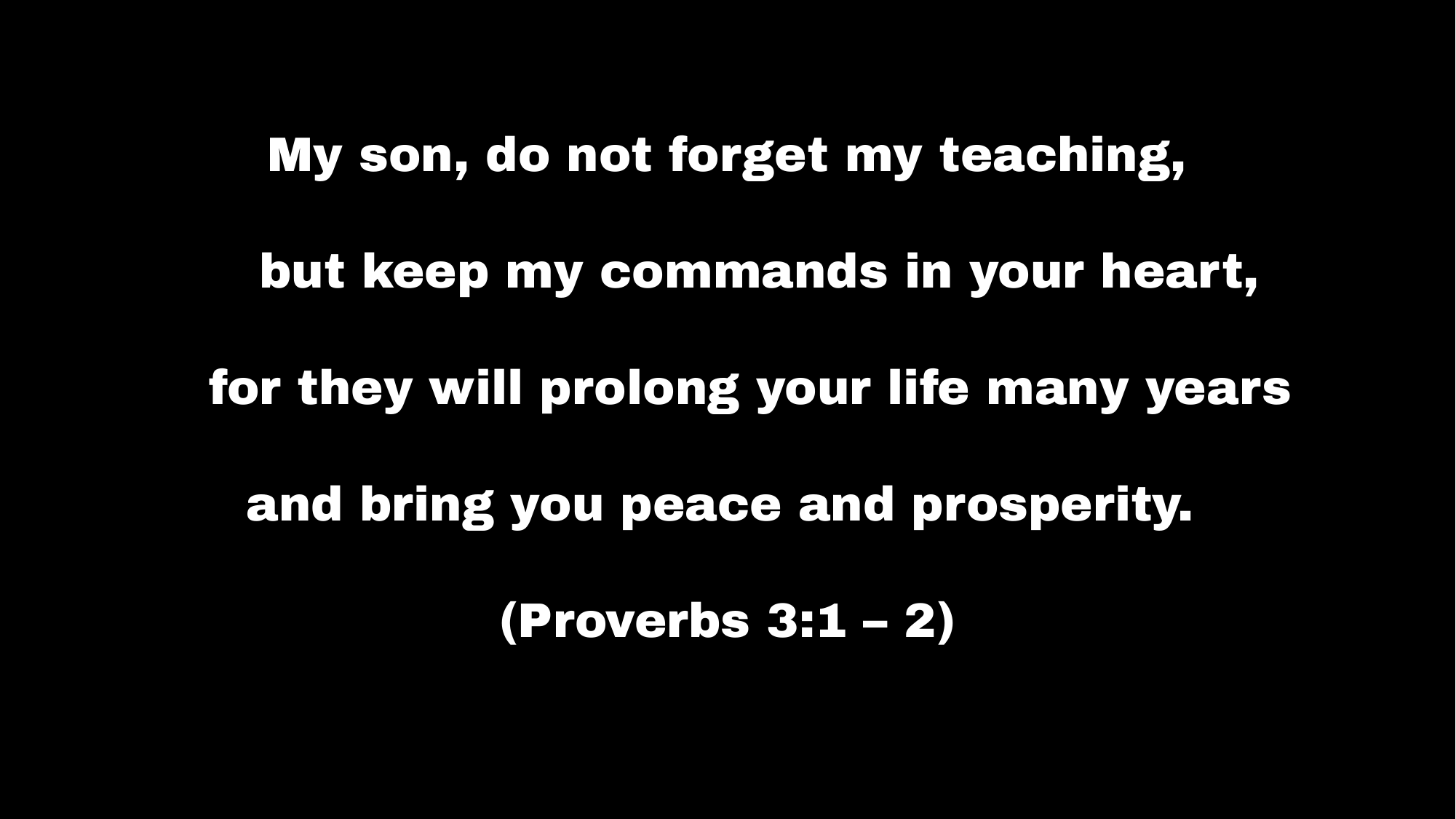

My son, do not forget my teaching,
    but keep my commands in your heart,
     for they will prolong your life many years
    and bring you peace and prosperity.
(Proverbs 3:1 – 2)